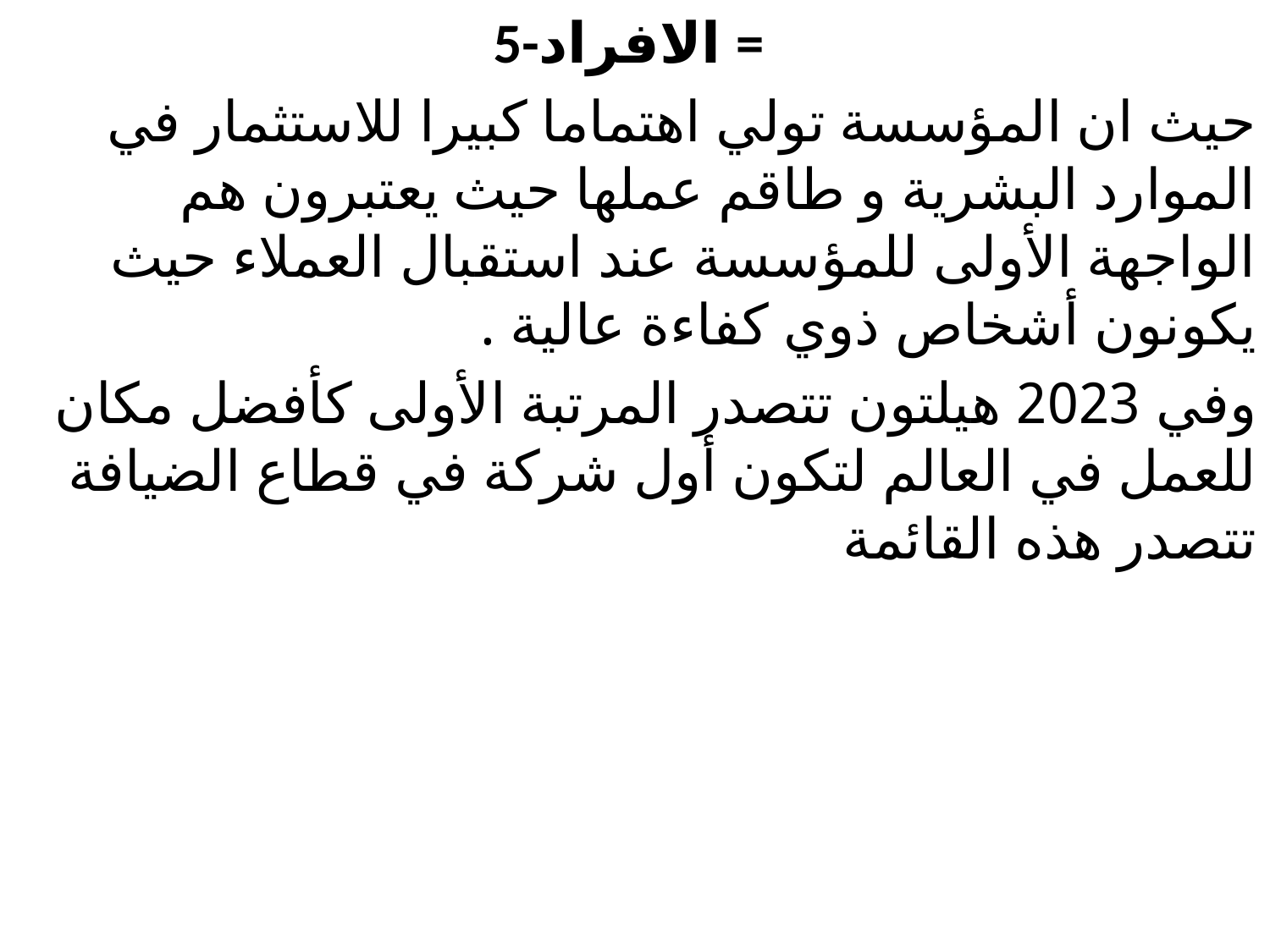

5-الافراد =
حيث ان المؤسسة تولي اهتماما كبيرا للاستثمار في الموارد البشرية و طاقم عملها حيث يعتبرون هم الواجهة الأولى للمؤسسة عند استقبال العملاء حيث يكونون أشخاص ذوي كفاءة عالية .
وفي 2023 هيلتون تتصدر المرتبة الأولى كأفضل مكان للعمل في العالم لتكون أول شركة في قطاع الضيافة تتصدر هذه القائمة

#